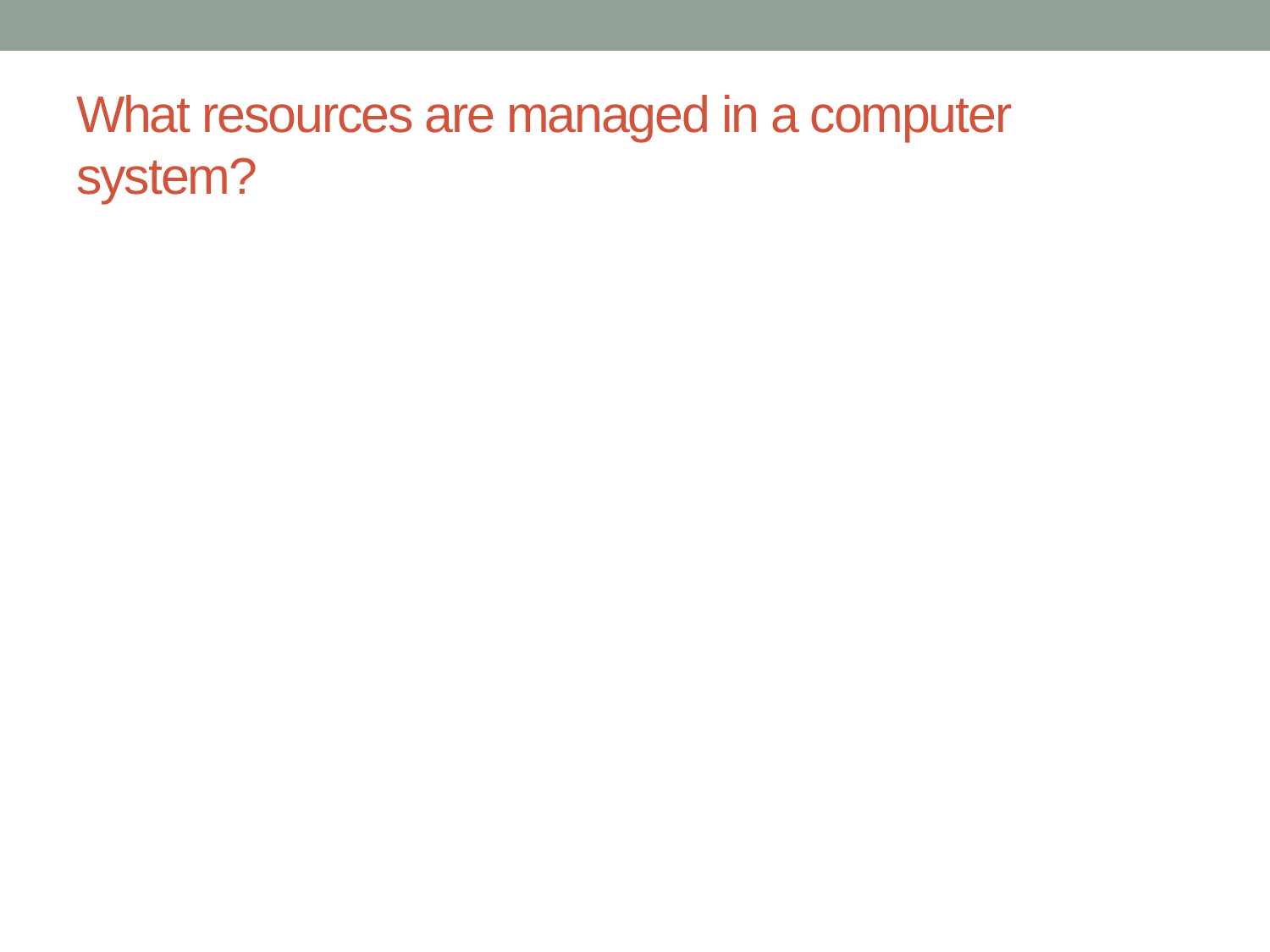

# What resources are managed in a computer system?